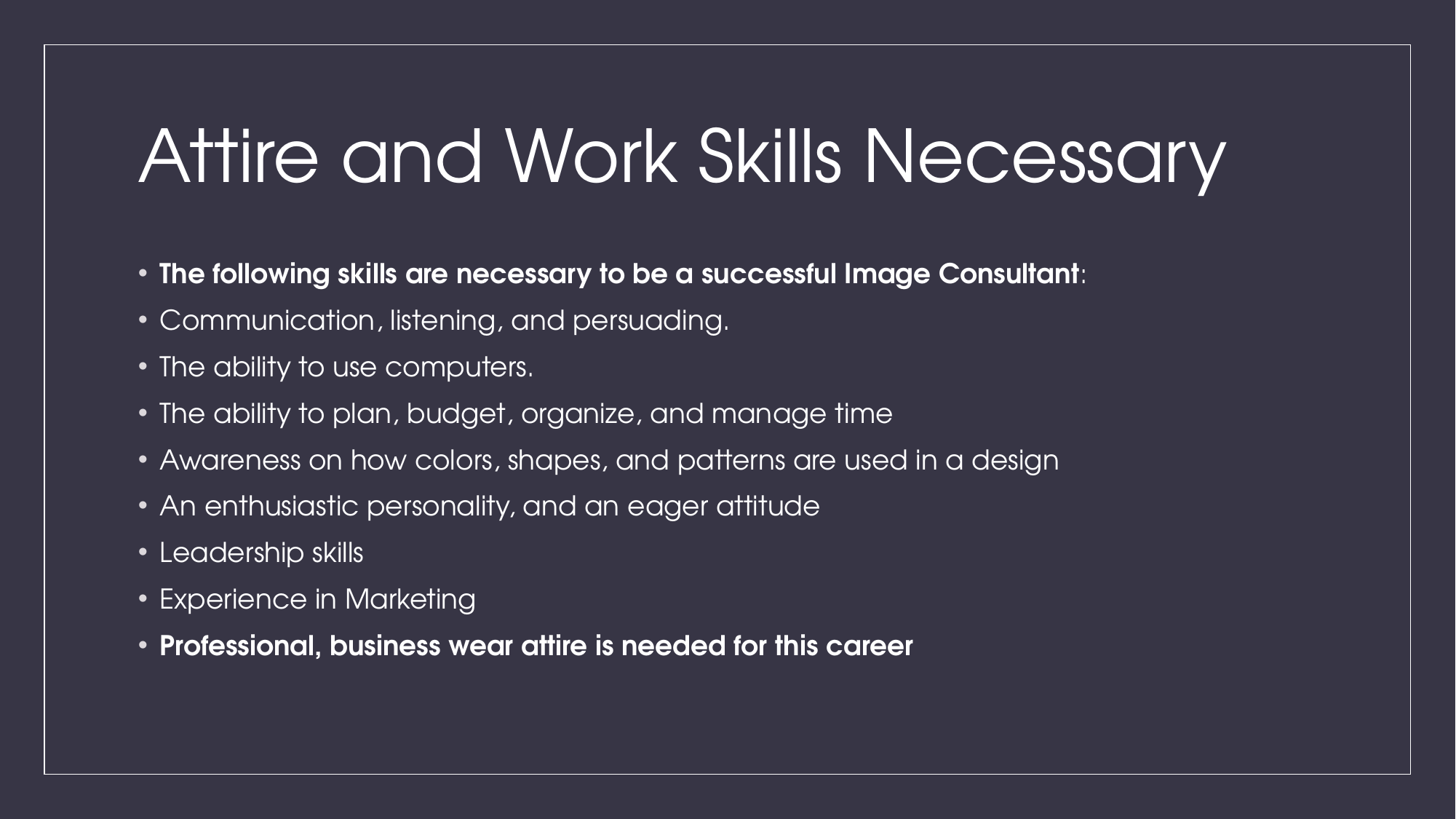

# Attire and Work Skills Necessary
The following skills are necessary to be a successful Image Consultant:
Communication, listening, and persuading.
The ability to use computers.
The ability to plan, budget, organize, and manage time
Awareness on how colors, shapes, and patterns are used in a design
An enthusiastic personality, and an eager attitude
Leadership skills
Experience in Marketing
Professional, business wear attire is needed for this career